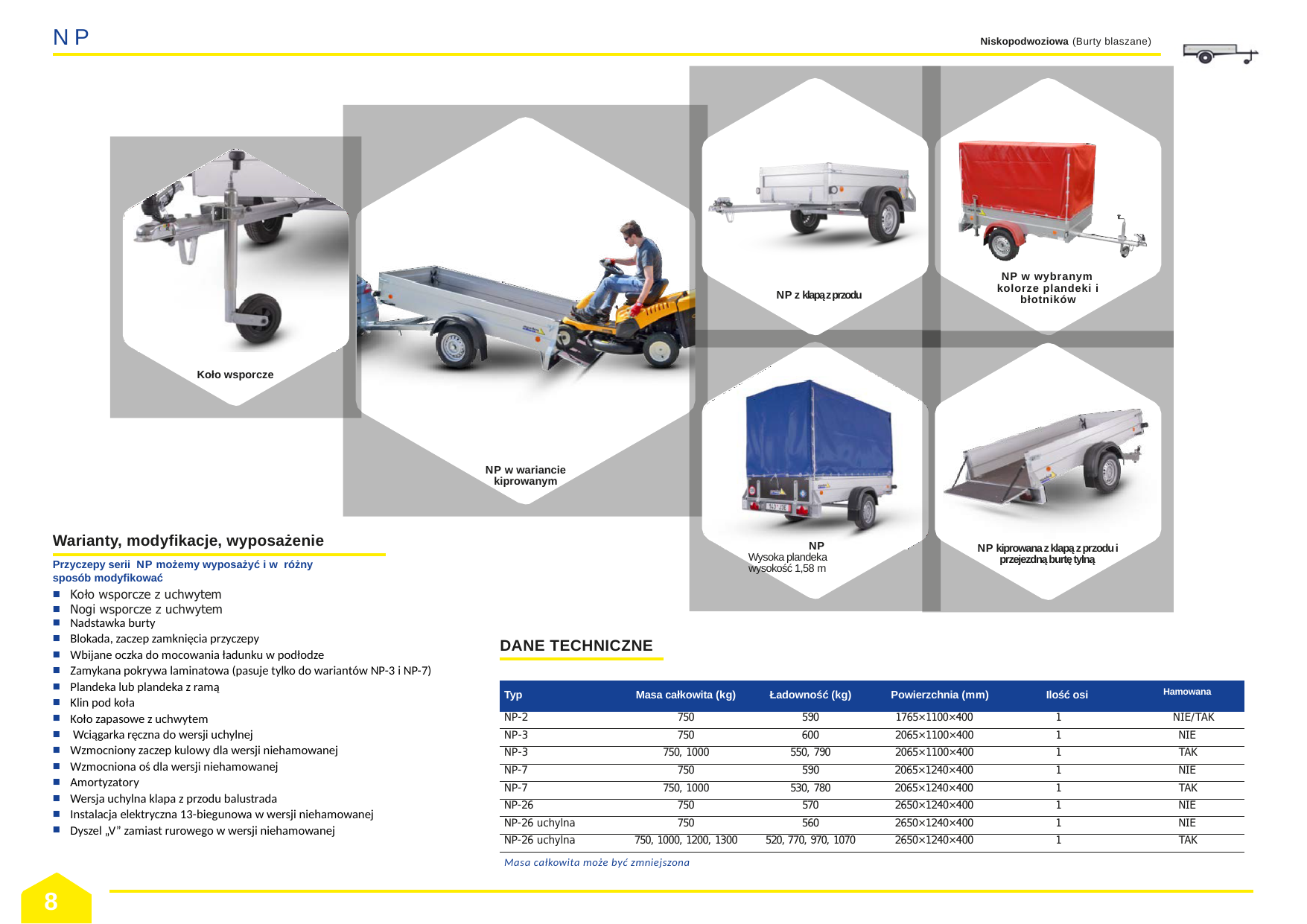

NP
Niskopodwoziowa (Burty blaszane)

NP w wybranym kolorze plandeki i błotników
NP z  klapą z przodu

Koło wsporcze

NP w wariancie kiprowanym
Warianty, modyfikacje, wyposażenie
NP
Wysoka plandeka
wysokość 1,58 m
NP kiprowana z klapą z przodu i przejezdną burtę tylną

Przyczepy serii  NP możemy wyposażyć i w  różny sposób modyfikować

Koło wsporcze z uchwytem
Nogi wsporcze z uchwytem
Nadstawka burty
Blokada, zaczep zamknięcia przyczepy
Wbijane oczka do mocowania ładunku w podłodze
Zamykana pokrywa laminatowa (pasuje tylko do wariantów NP-3 i NP-7)
Plandeka lub plandeka z ramą
Klin pod koła
Koło zapasowe z uchwytem
 Wciągarka ręczna do wersji uchylnej
Wzmocniony zaczep kulowy dla wersji niehamowanej
Wzmocniona oś dla wersji niehamowanej
Amortyzatory
Wersja uchylna klapa z przodu balustrada
Instalacja elektryczna 13-biegunowa w wersji niehamowanej
Dyszel „V” zamiast rurowego w wersji niehamowanej
DANE TECHNICZNE

| Typ | Masa całkowita (kg) | Ładowność (kg) | Powierzchnia (mm) Ilość osi |  | Hamowana |
| --- | --- | --- | --- | --- | --- |
| NP-2 | 750 | 590 | 1765×1100×400 | 1 | NIE/TAK |
| NP-3 | 750 | 600 | 2065×1100×400 | 1 | NIE |
| NP-3 | 750, 1000 | 550, 790 | 2065×1100×400 | 1 | TAK |
| NP-7 | 750 | 590 | 2065×1240×400 | 1 | NIE |
| NP-7 | 750, 1000 | 530, 780 | 2065×1240×400 | 1 | TAK |
| NP-26 | 750 | 570 | 2650×1240×400 | 1 | NIE |
| NP-26 uchylna | 750 | 560 | 2650×1240×400 | 1 | NIE |
| NP-26 uchylna | 750, 1000, 1200, 1300 | 520, 770, 970, 1070 | 2650×1240×400 | 1 | TAK |
Masa całkowita może być zmniejszona

8